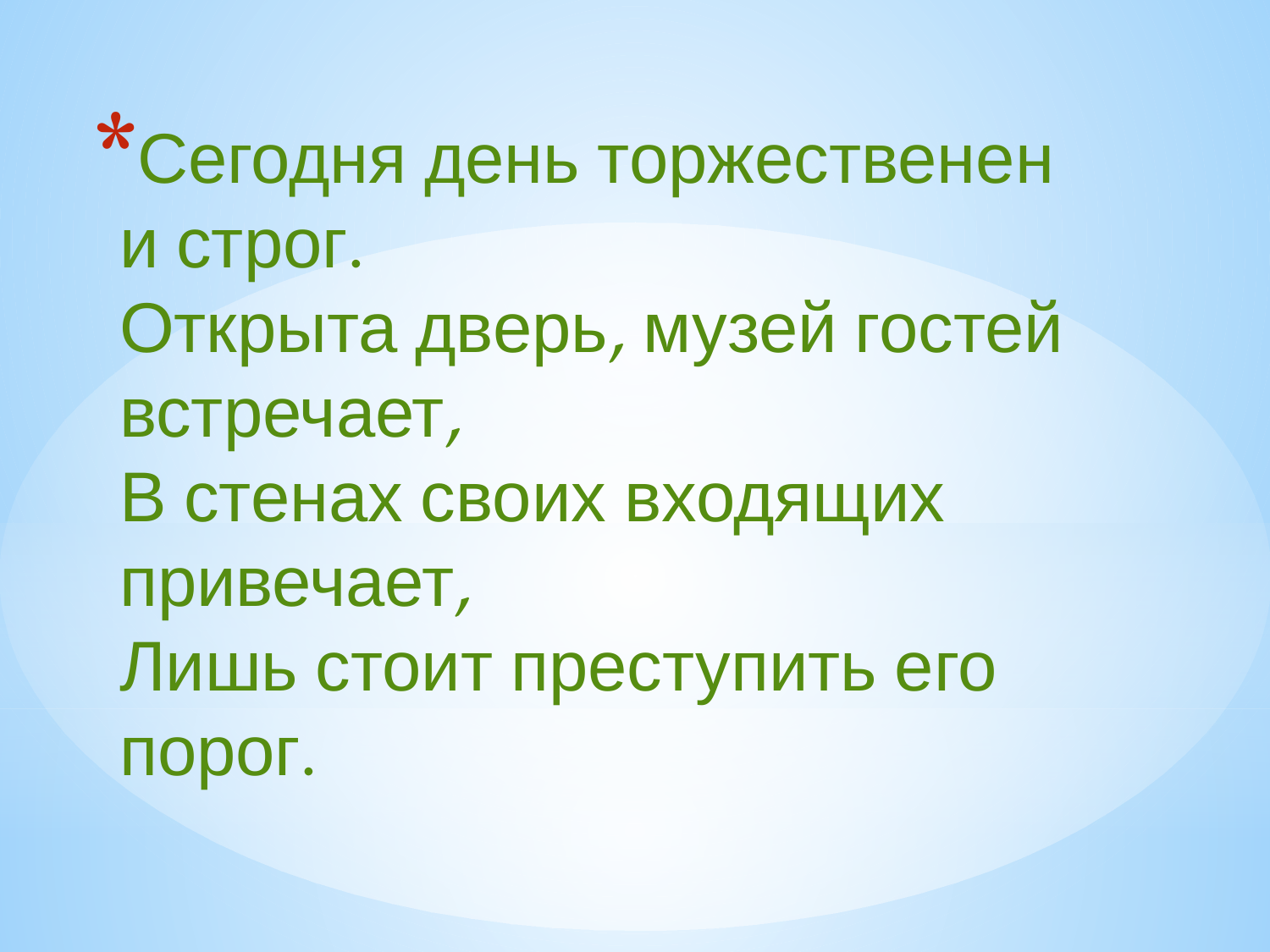

Сегодня день торжественен и строг.
Открыта дверь, музей гостей встречает,
В стенах своих входящих привечает,
Лишь стоит преступить его порог.